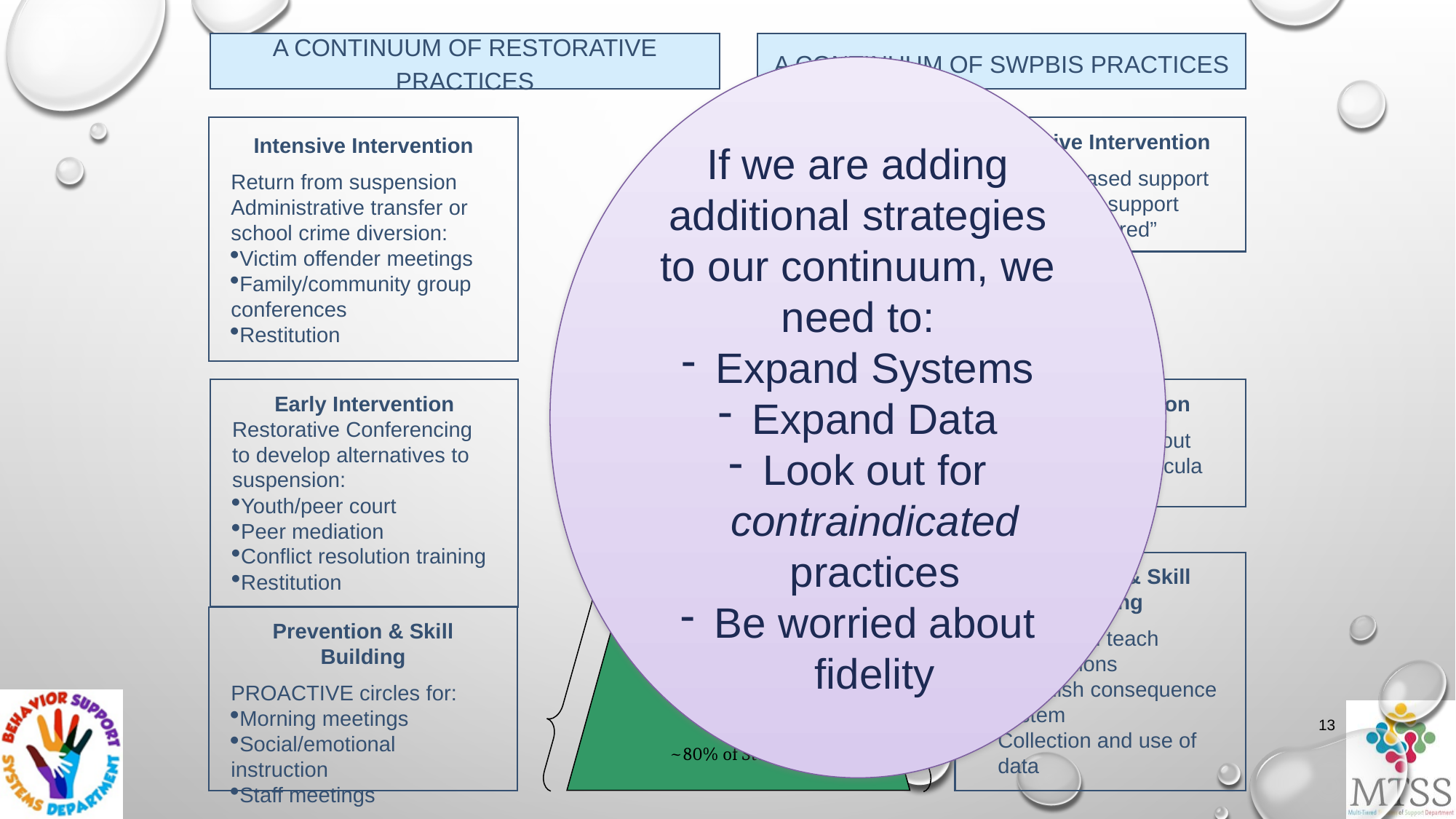

A CONTINUUM OF RESTORATIVE PRACTICES
A CONTINUUM OF SWPBIS PRACTICES
If we are adding additional strategies to our continuum, we need to:
Expand Systems
Expand Data
Look out for contraindicated practices
Be worried about fidelity
Intensive Intervention

Return from suspension
Administrative transfer or school crime diversion:
Victim offender meetings
Family/community group conferences
Restitution
Intensive Intervention

Function-based support
Wraparound support
“Person-centered”

~5%
~15%
~80% of Students
Early Intervention
Restorative Conferencing to develop alternatives to suspension:
Youth/peer court
Peer mediation
Conflict resolution training
Restitution
Early Intervention

Check-in/ Check-out
Social Skills Curricula
Prevention & Skill Building

Define and teach expectations
Establish consequence system
Collection and use of data
Prevention & Skill Building

PROACTIVE circles for:
Morning meetings
Social/emotional instruction
Staff meetings
13